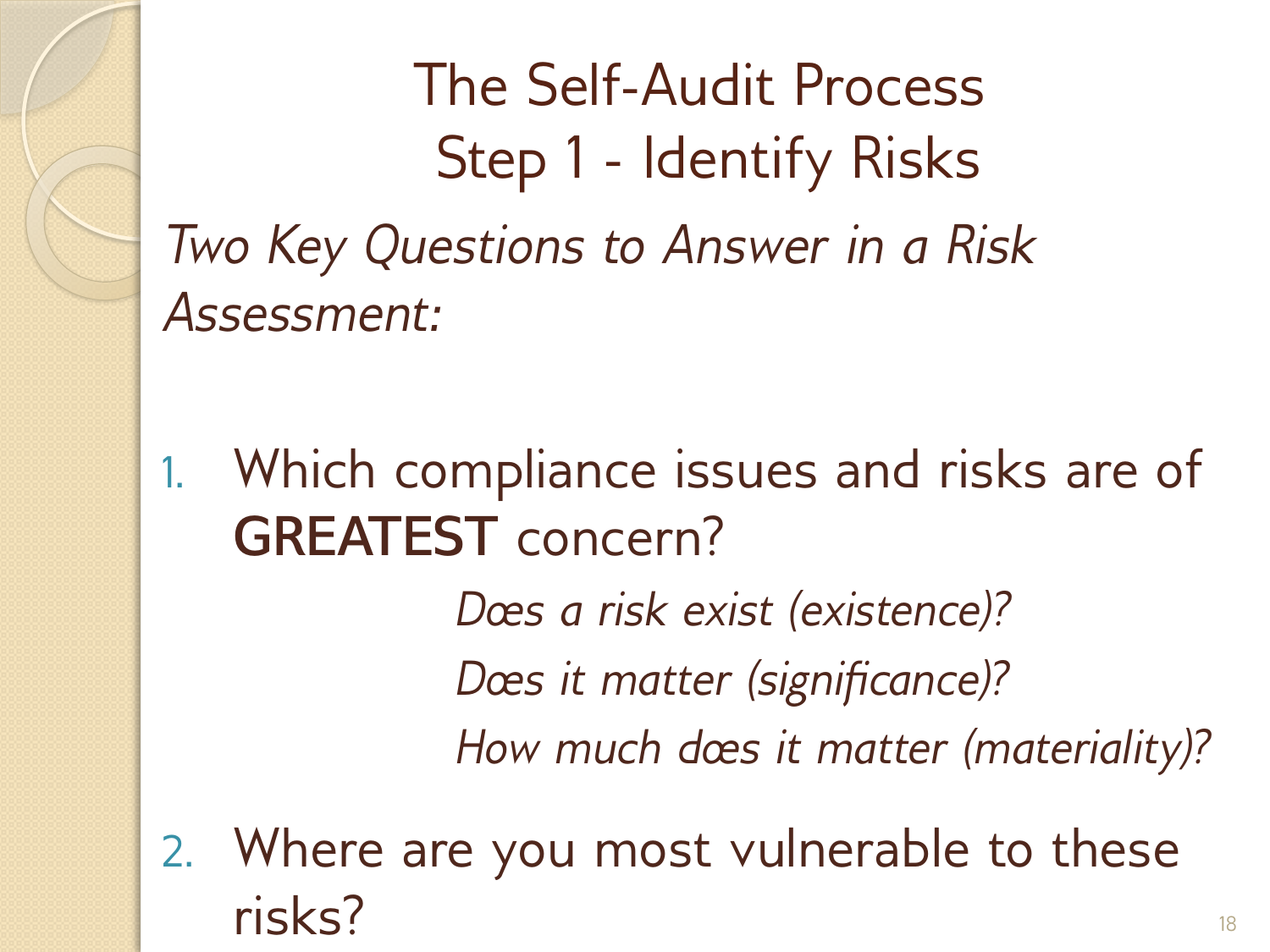

# The Self-Audit Process Step 1 - Identify Risks
Two Key Questions to Answer in a Risk Assessment:

Which compliance issues and risks are of GREATEST concern?
		Does a risk exist (existence)?
		Does it matter (significance)?
		How much does it matter (materiality)?

Where are you most vulnerable to these risks?
18